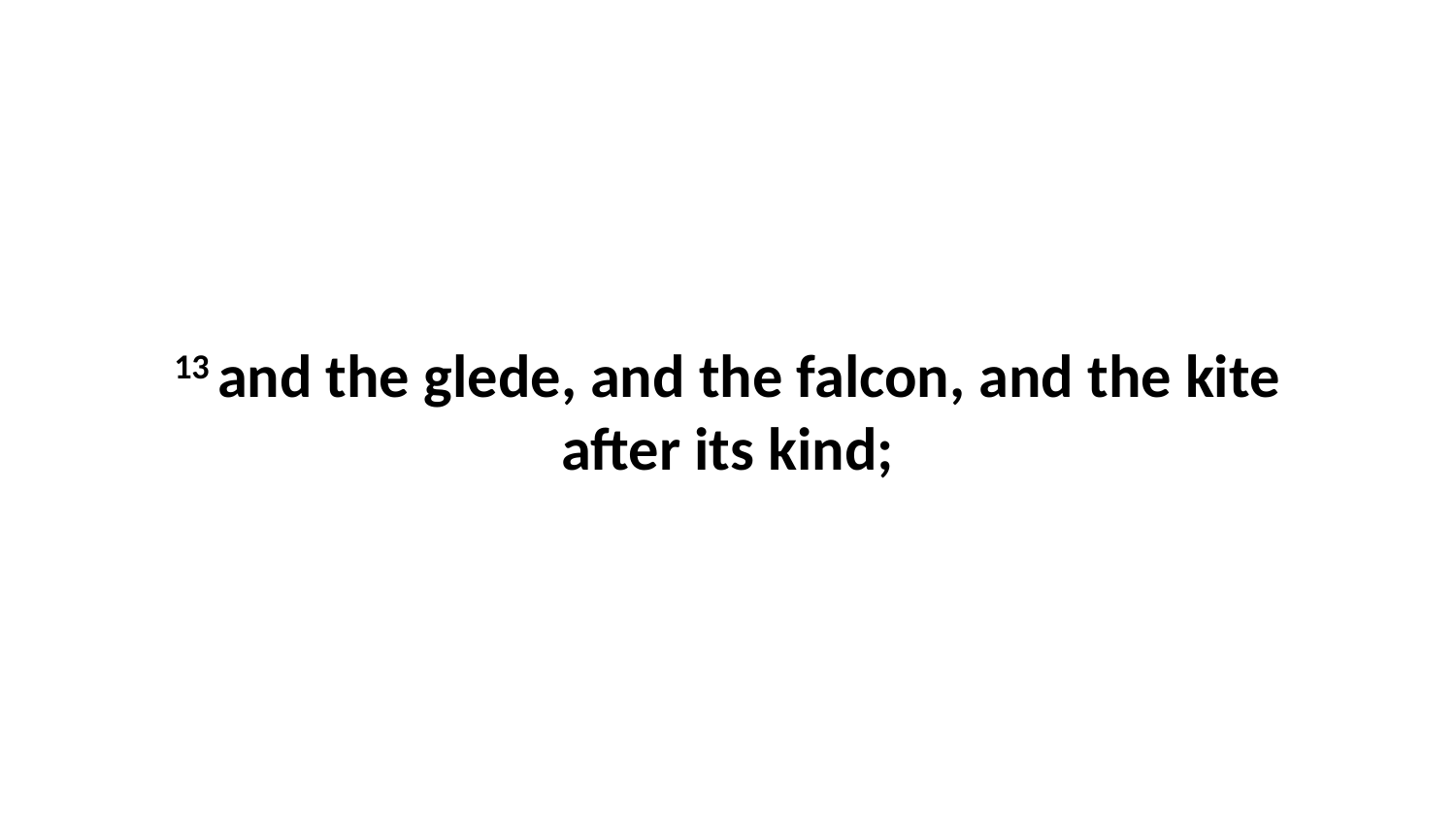

13 and the glede, and the falcon, and the kite after its kind;